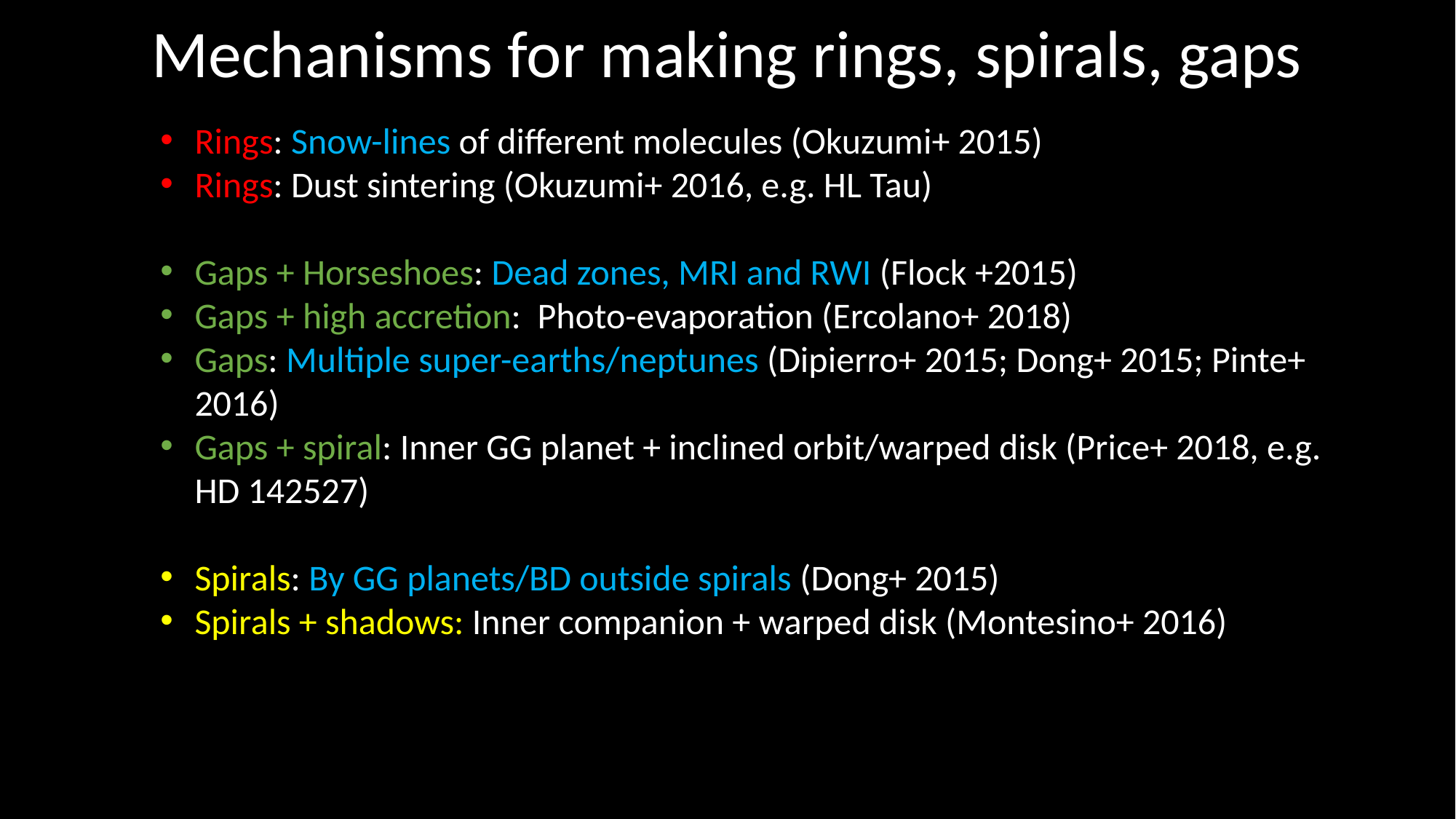

# Mechanisms for making rings, spirals, gaps
Rings: Snow-lines of different molecules (Okuzumi+ 2015)
Rings: Dust sintering (Okuzumi+ 2016, e.g. HL Tau)

Gaps + Horseshoes: Dead zones, MRI and RWI (Flock +2015)
Gaps + high accretion:  Photo-evaporation (Ercolano+ 2018)
Gaps: Multiple super-earths/neptunes (Dipierro+ 2015; Dong+ 2015; Pinte+ 2016)
Gaps + spiral: Inner GG planet + inclined orbit/warped disk (Price+ 2018, e.g. HD 142527)

Spirals: By GG planets/BD outside spirals (Dong+ 2015)
Spirals + shadows: Inner companion + warped disk (Montesino+ 2016)